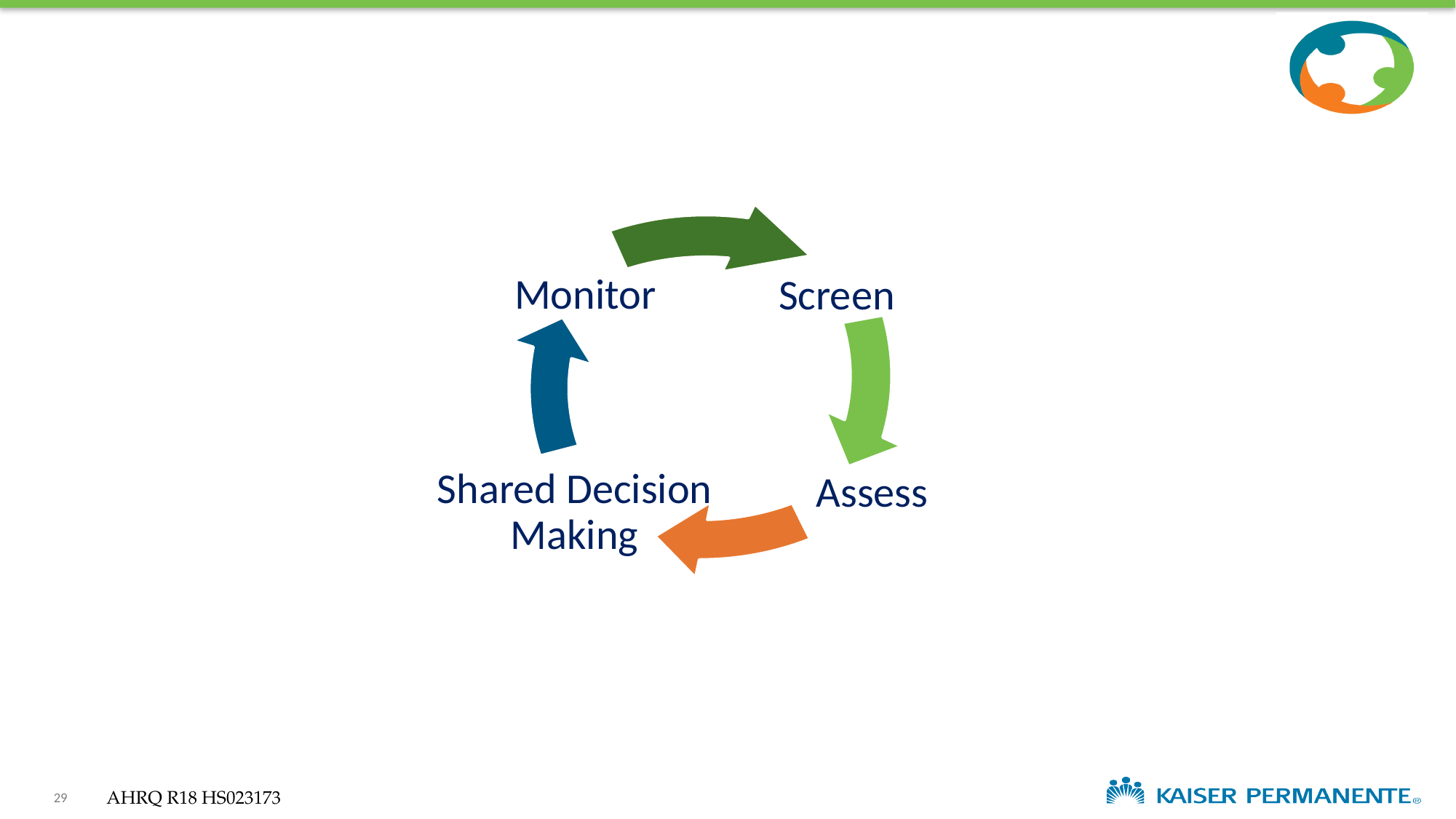

Monitor
Screen
Assess
Shared Decision Making
29